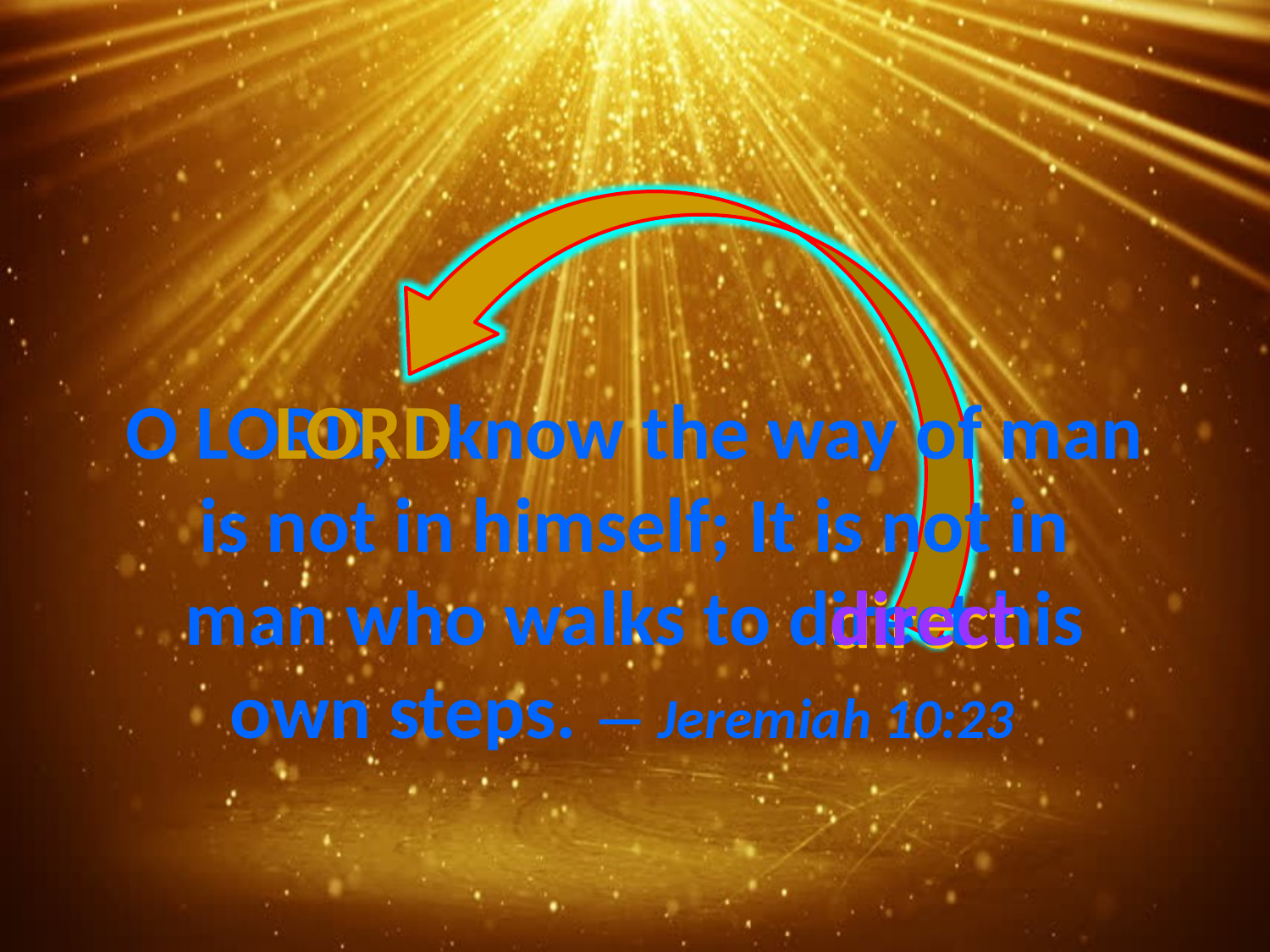

LORD
# O LORD, I know the way of man is not in himself; It is not in man who walks to direct his own steps. — Jeremiah 10:23
direct
direct